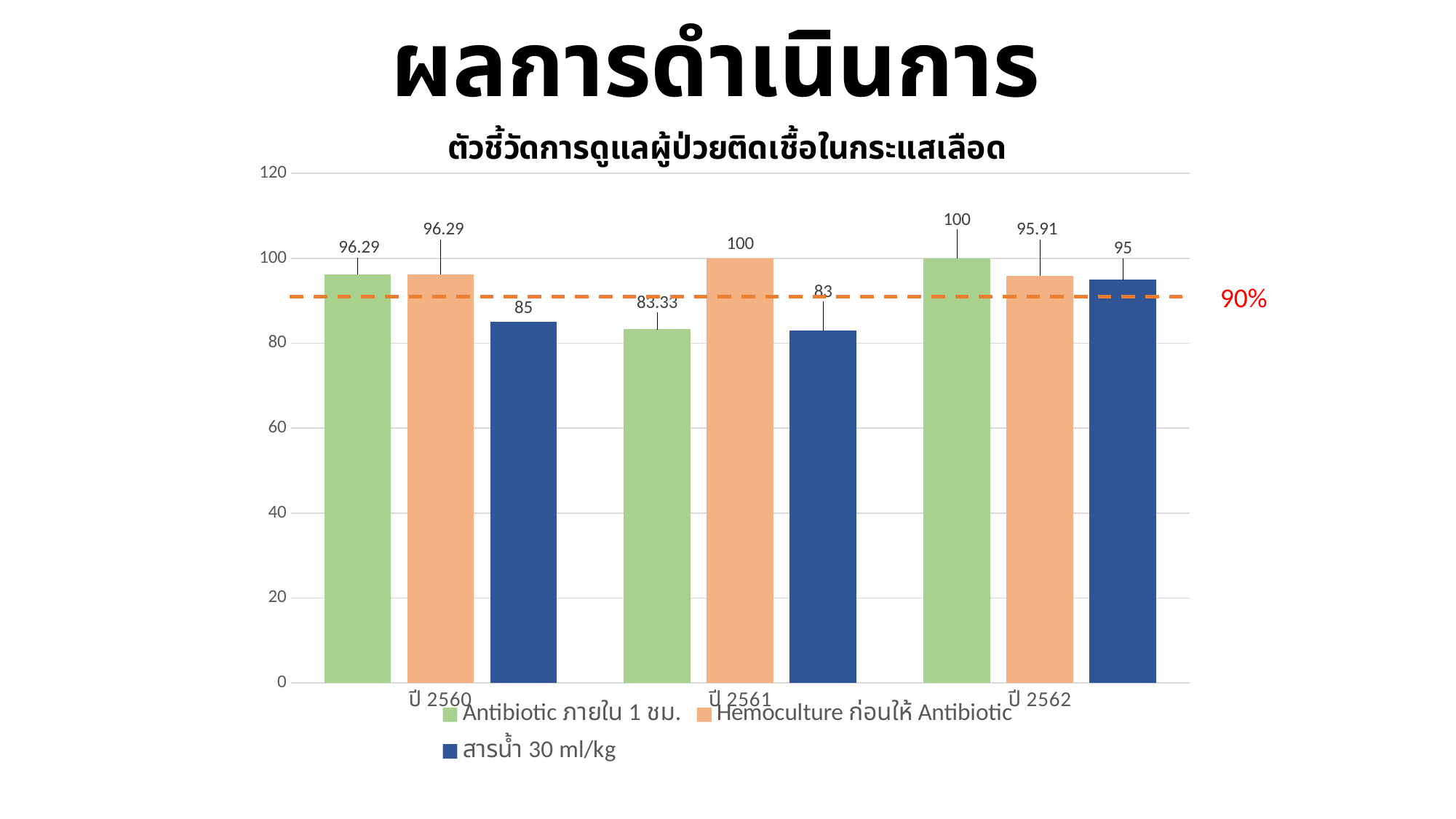

ผลการดำเนินการ

### Chart: ตัวชี้วัดการดูแลผู้ป่วยติดเชื้อในกระแสเลือด

| Category | Antibiotic ภายใน 1 ชม. | Hemoculture ก่อนให้ Antibiotic | สารน้ำ 30 ml/kg |
|---|---|---|---|
| ปี 2560 | 96.29 | 96.29 | 85.0 |
| ปี 2561 | 83.33 | 100.0 | 83.0 |
| ปี 2562 | 100.0 | 95.91 | 95.0 |
90%